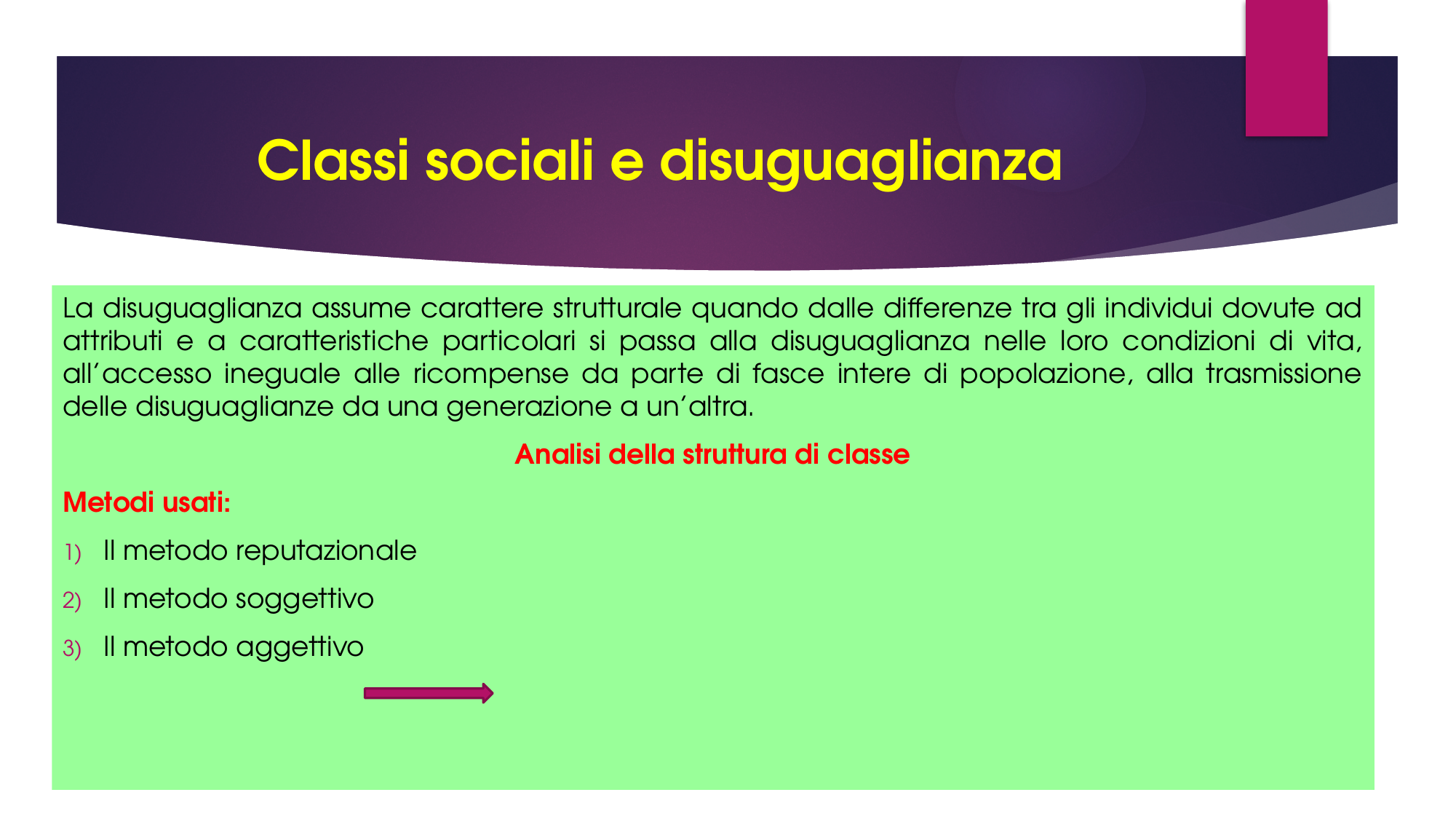

# Classi sociali e disuguaglianza
La disuguaglianza assume carattere strutturale quando dalle differenze tra gli individui dovute ad attributi e a caratteristiche particolari si passa alla disuguaglianza nelle loro condizioni di vita, all’accesso ineguale alle ricompense da parte di fasce intere di popolazione, alla trasmissione delle disuguaglianze da una generazione a un’altra.
Analisi della struttura di classe
Metodi usati:
Il metodo reputazionale
Il metodo soggettivo
Il metodo aggettivo